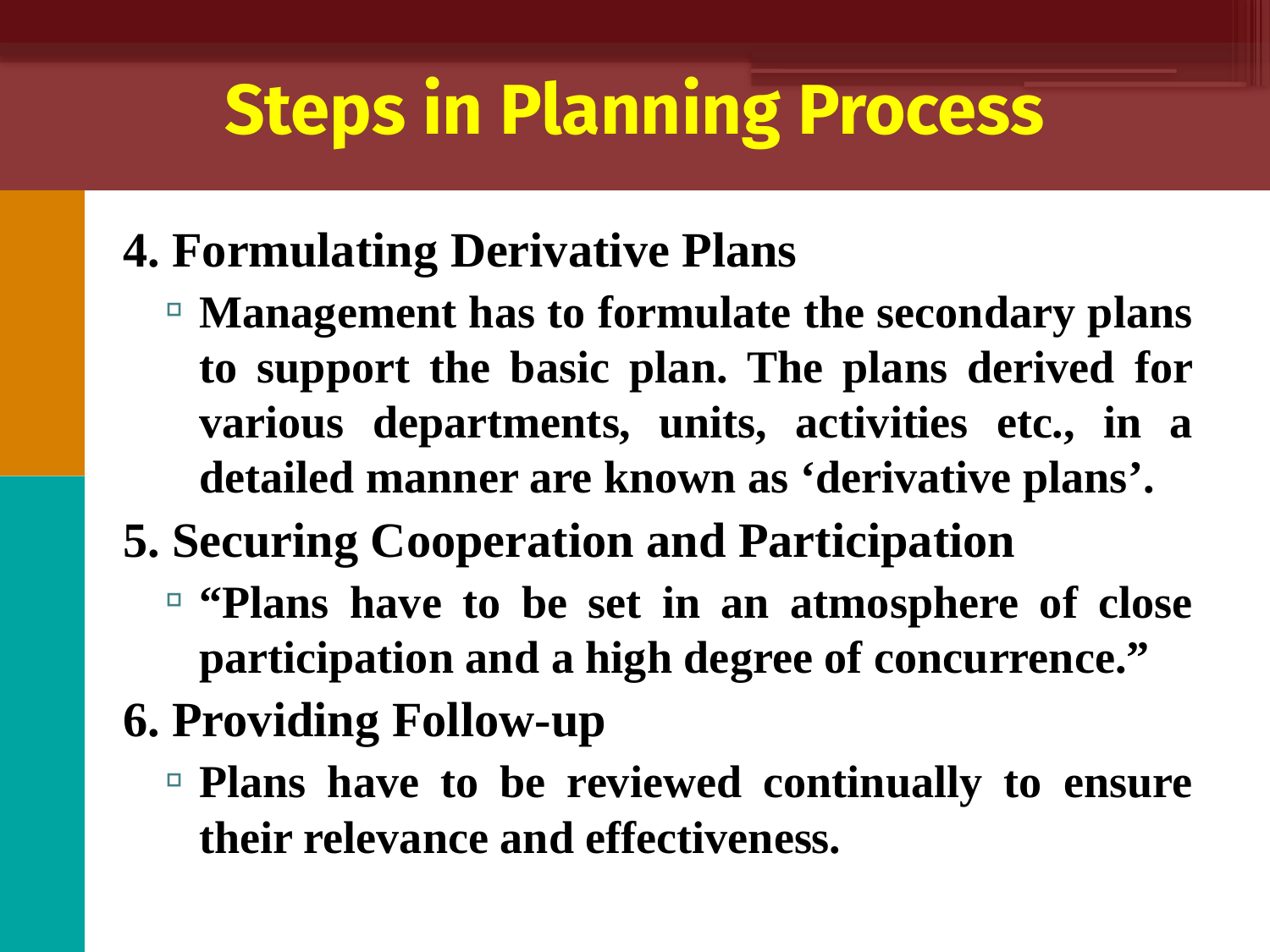

Steps in Planning Process
4. Formulating Derivative Plans
Management has to formulate the secondary plans to support the basic plan. The plans derived for various departments, units, activities etc., in a detailed manner are known as ‘derivative plans’.
5. Securing Cooperation and Participation
“Plans have to be set in an atmosphere of close participation and a high degree of concurrence.”
6. Providing Follow-up
Plans have to be reviewed continually to ensure their relevance and effectiveness.